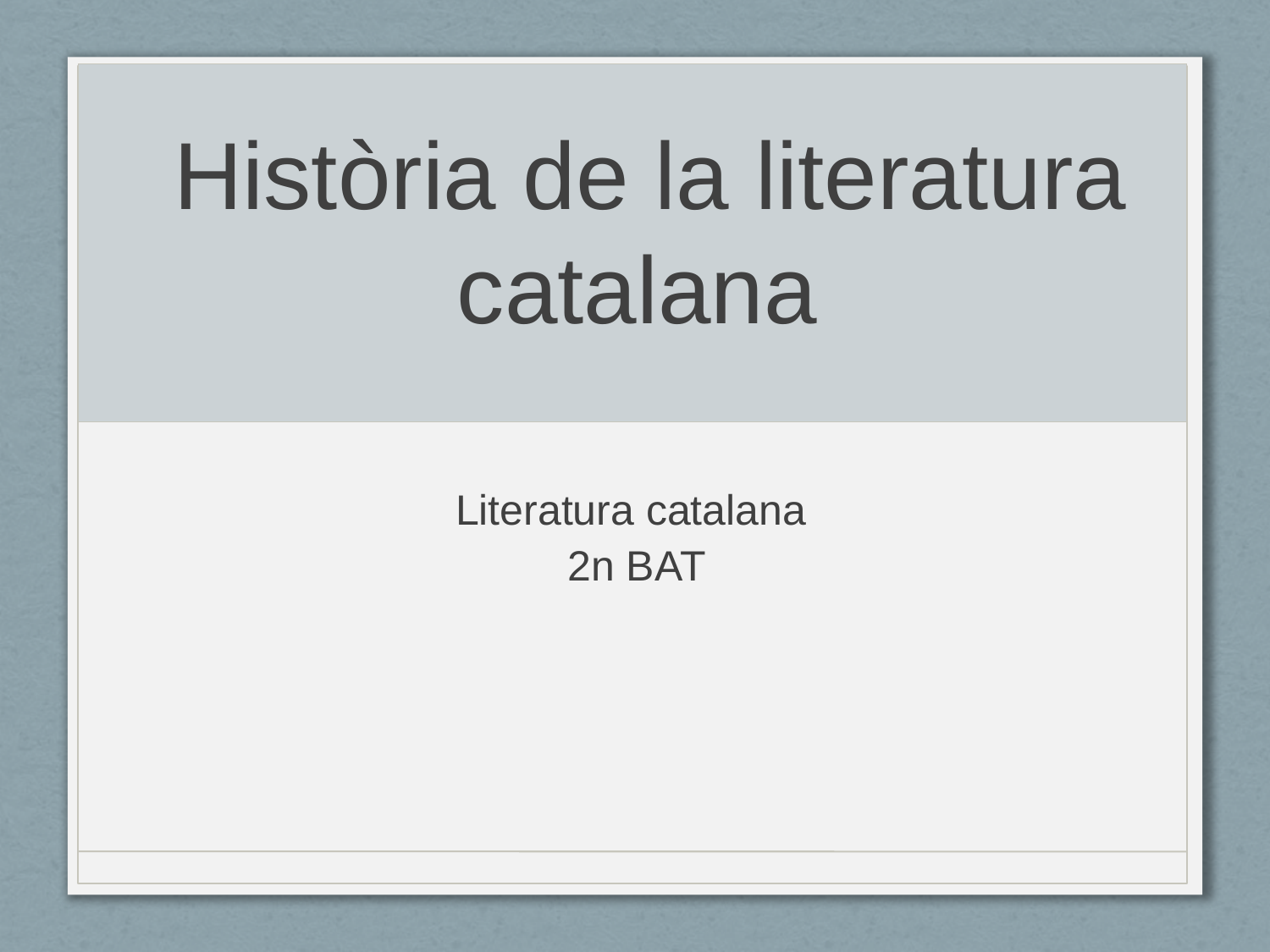

# Història de la literatura catalana
Literatura catalana
2n BAT